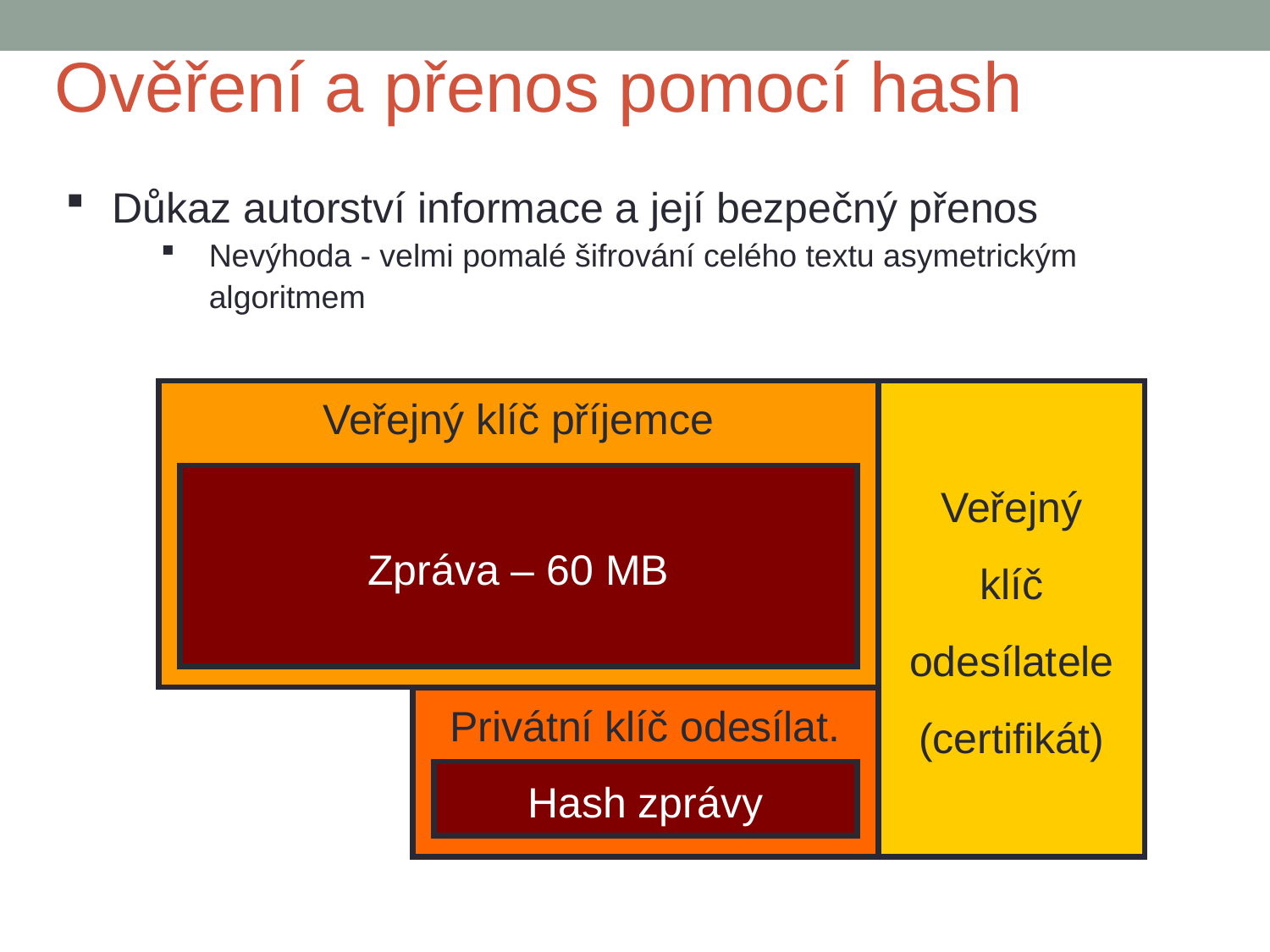

Ověření a přenos pomocí hash
Důkaz autorství informace a její bezpečný přenos
Nevýhoda - velmi pomalé šifrování celého textu asymetrickým algoritmem
Veřejný klíč příjemce
Veřejný
klíč
odesílatele
(certifikát)
Zpráva – 60 MB
Privátní klíč odesílat.
Hash zprávy
17